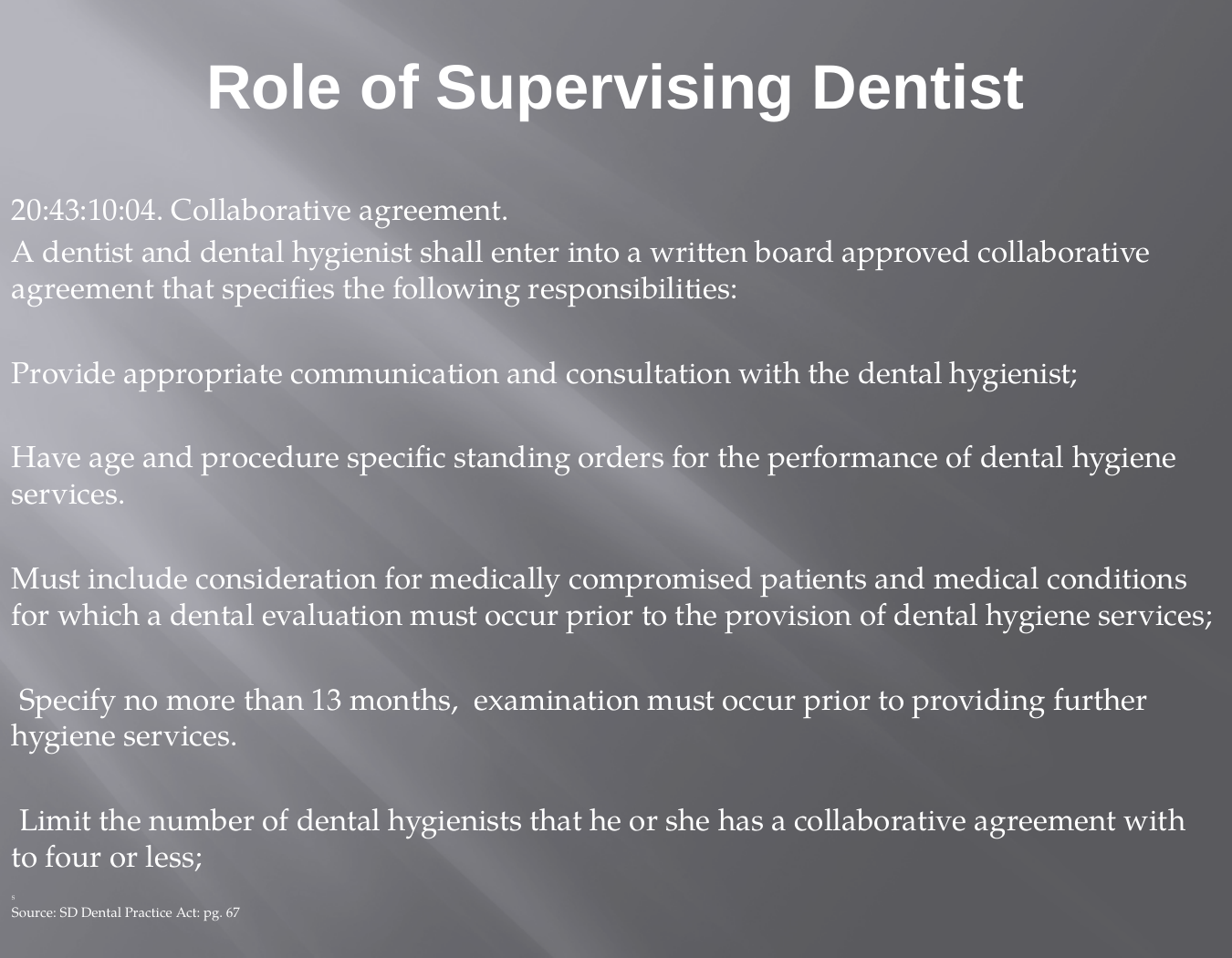

# Role of Supervising Dentist
20:43:10:04. Collaborative agreement.
A dentist and dental hygienist shall enter into a written board approved collaborative agreement that specifies the following responsibilities:

Provide appropriate communication and consultation with the dental hygienist;

Have age and procedure specific standing orders for the performance of dental hygiene services.

Must include consideration for medically compromised patients and medical conditions for which a dental evaluation must occur prior to the provision of dental hygiene services;

 Specify no more than 13 months,  examination must occur prior to providing further hygiene services.

 Limit the number of dental hygienists that he or she has a collaborative agreement with to four or less;

S
Source: SD Dental Practice Act: pg. 67